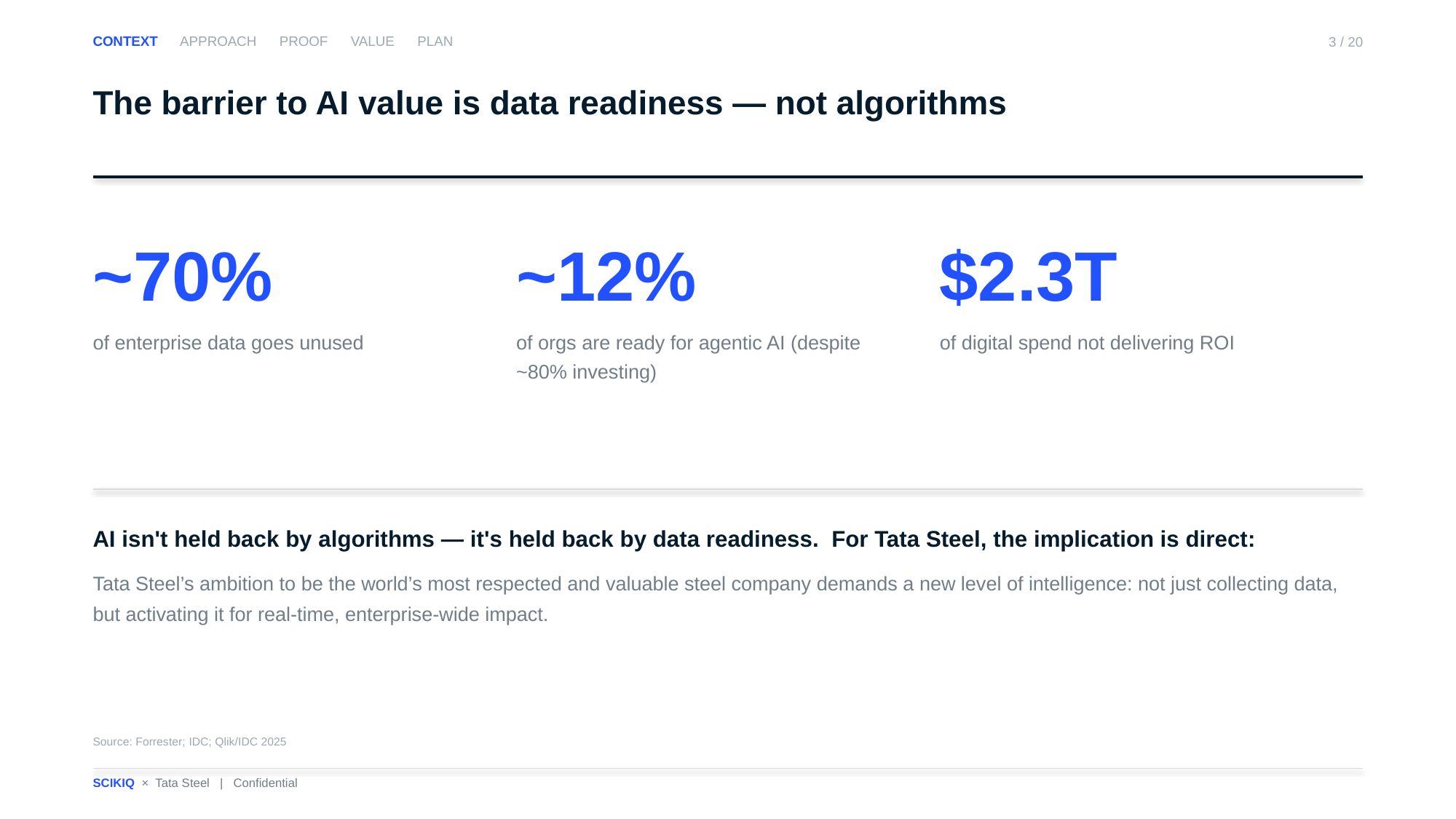

CONTEXT      APPROACH      PROOF      VALUE      PLAN
3 / 20
The barrier to AI value is data readiness — not algorithms
~70%
of enterprise data goes unused
~12%
of orgs are ready for agentic AI (despite ~80% investing)
$2.3T
of digital spend not delivering ROI
AI isn't held back by algorithms — it's held back by data readiness.  For Tata Steel, the implication is direct:
Tata Steel’s ambition to be the world’s most respected and valuable steel company demands a new level of intelligence: not just collecting data, but activating it for real-time, enterprise-wide impact.
Source: Forrester; IDC; Qlik/IDC 2025
SCIKIQ  ×  Tata Steel   |   Confidential